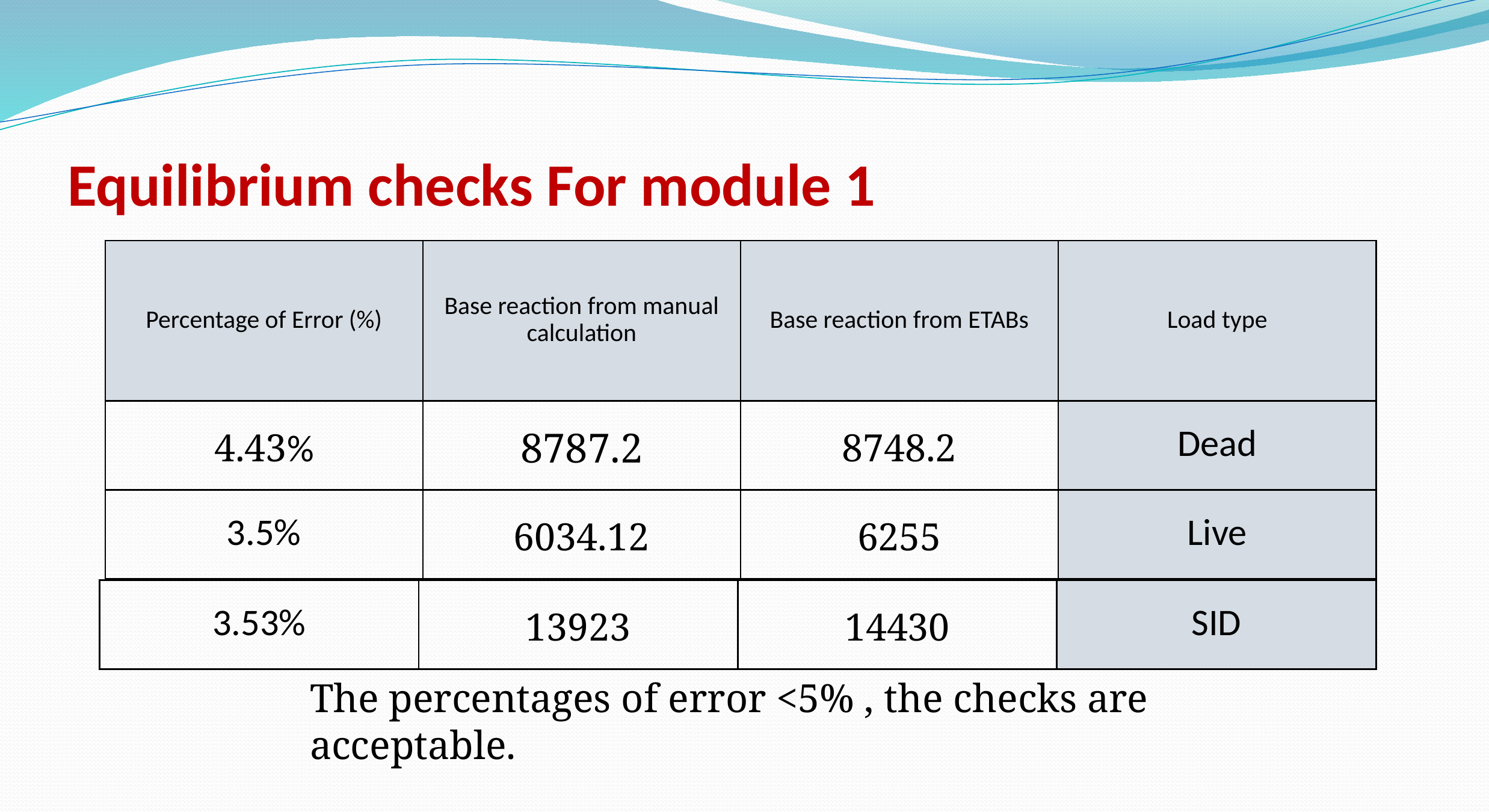

# Equilibrium checks For module 1
| Percentage of Error (%) | Base reaction from manual calculation | Base reaction from ETABs | Load type |
| --- | --- | --- | --- |
| 4.43% | 8787.2 | 8748.2 | Dead |
| 3.5% | 6034.12 | 6255 | Live |
| 3.53% | 13923 | 14430 | SID |
| --- | --- | --- | --- |
The percentages of error <5% , the checks are acceptable.